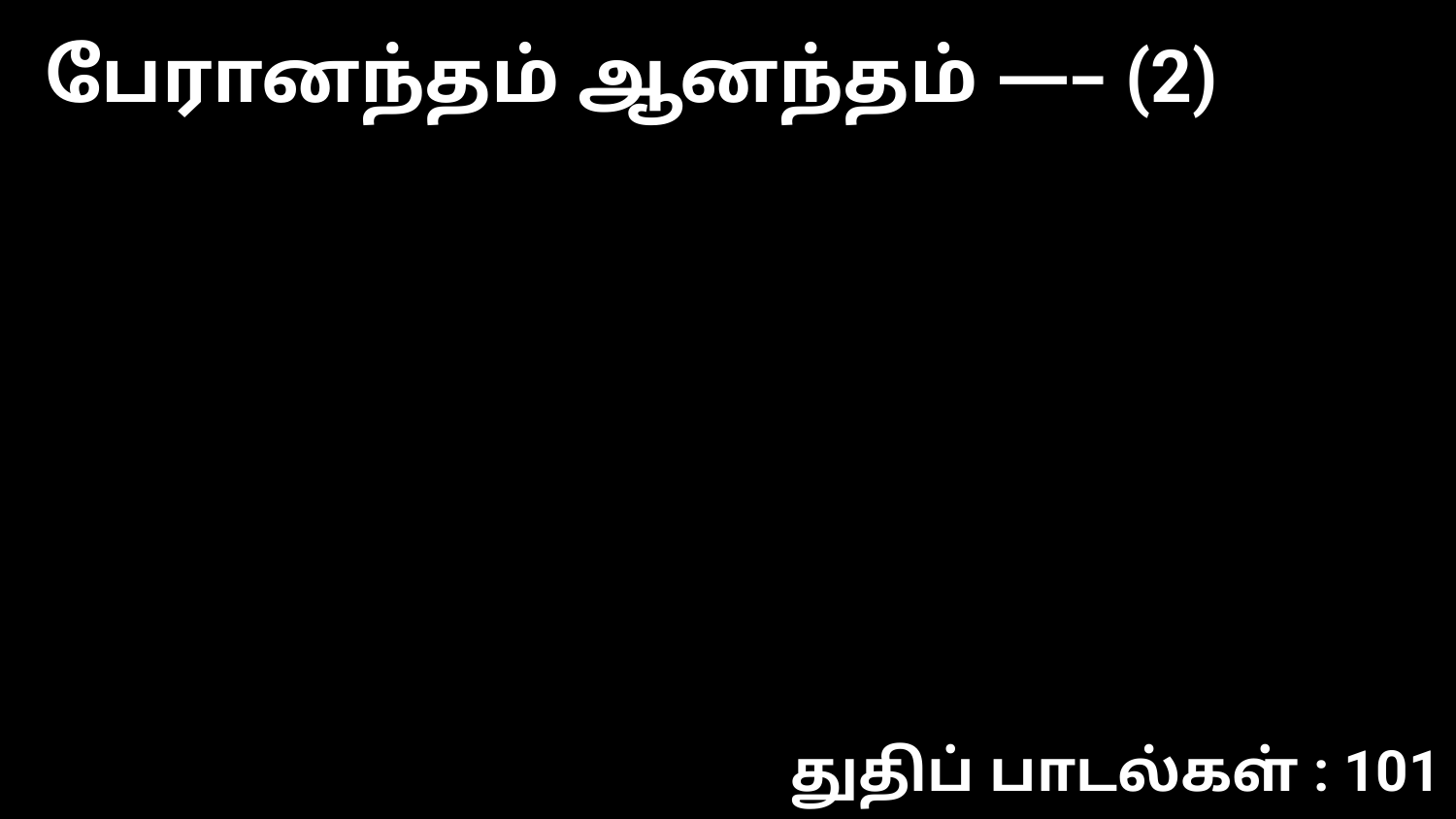

பேரானந்தம் ஆனந்தம் —– (2)
துதிப் பாடல்கள் : 101